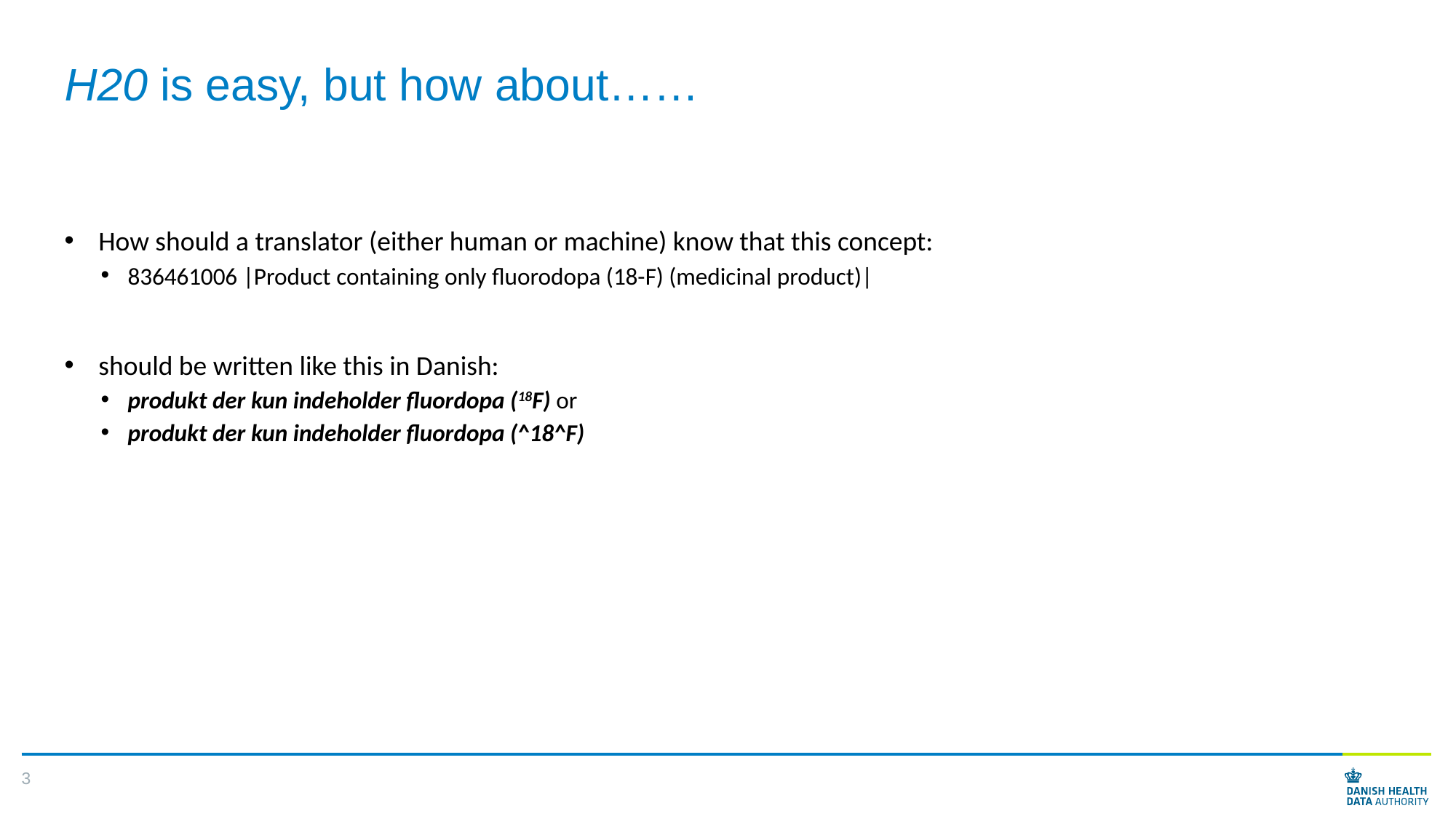

# H20 is easy, but how about……

How should a translator (either human or machine) know that this concept:
836461006 |Product containing only fluorodopa (18-F) (medicinal product)|

should be written like this in Danish:
produkt der kun indeholder fluordopa (18F) or
produkt der kun indeholder fluordopa (^18^F)

3